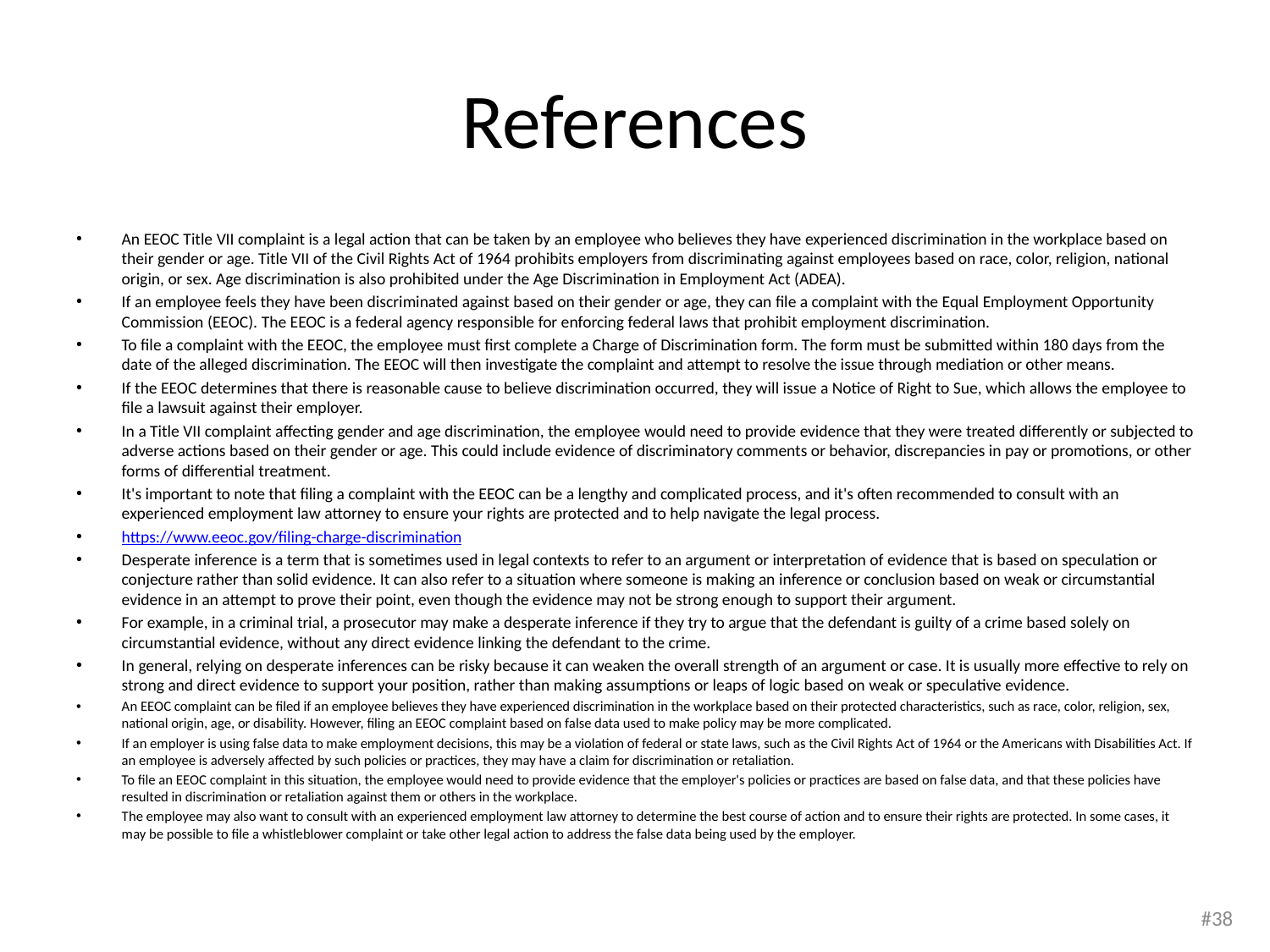

# References
An EEOC Title VII complaint is a legal action that can be taken by an employee who believes they have experienced discrimination in the workplace based on their gender or age. Title VII of the Civil Rights Act of 1964 prohibits employers from discriminating against employees based on race, color, religion, national origin, or sex. Age discrimination is also prohibited under the Age Discrimination in Employment Act (ADEA).
If an employee feels they have been discriminated against based on their gender or age, they can file a complaint with the Equal Employment Opportunity Commission (EEOC). The EEOC is a federal agency responsible for enforcing federal laws that prohibit employment discrimination.
To file a complaint with the EEOC, the employee must first complete a Charge of Discrimination form. The form must be submitted within 180 days from the date of the alleged discrimination. The EEOC will then investigate the complaint and attempt to resolve the issue through mediation or other means.
If the EEOC determines that there is reasonable cause to believe discrimination occurred, they will issue a Notice of Right to Sue, which allows the employee to file a lawsuit against their employer.
In a Title VII complaint affecting gender and age discrimination, the employee would need to provide evidence that they were treated differently or subjected to adverse actions based on their gender or age. This could include evidence of discriminatory comments or behavior, discrepancies in pay or promotions, or other forms of differential treatment.
It's important to note that filing a complaint with the EEOC can be a lengthy and complicated process, and it's often recommended to consult with an experienced employment law attorney to ensure your rights are protected and to help navigate the legal process.
https://www.eeoc.gov/filing-charge-discrimination
Desperate inference is a term that is sometimes used in legal contexts to refer to an argument or interpretation of evidence that is based on speculation or conjecture rather than solid evidence. It can also refer to a situation where someone is making an inference or conclusion based on weak or circumstantial evidence in an attempt to prove their point, even though the evidence may not be strong enough to support their argument.
For example, in a criminal trial, a prosecutor may make a desperate inference if they try to argue that the defendant is guilty of a crime based solely on circumstantial evidence, without any direct evidence linking the defendant to the crime.
In general, relying on desperate inferences can be risky because it can weaken the overall strength of an argument or case. It is usually more effective to rely on strong and direct evidence to support your position, rather than making assumptions or leaps of logic based on weak or speculative evidence.
An EEOC complaint can be filed if an employee believes they have experienced discrimination in the workplace based on their protected characteristics, such as race, color, religion, sex, national origin, age, or disability. However, filing an EEOC complaint based on false data used to make policy may be more complicated.
If an employer is using false data to make employment decisions, this may be a violation of federal or state laws, such as the Civil Rights Act of 1964 or the Americans with Disabilities Act. If an employee is adversely affected by such policies or practices, they may have a claim for discrimination or retaliation.
To file an EEOC complaint in this situation, the employee would need to provide evidence that the employer's policies or practices are based on false data, and that these policies have resulted in discrimination or retaliation against them or others in the workplace.
The employee may also want to consult with an experienced employment law attorney to determine the best course of action and to ensure their rights are protected. In some cases, it may be possible to file a whistleblower complaint or take other legal action to address the false data being used by the employer.

#38